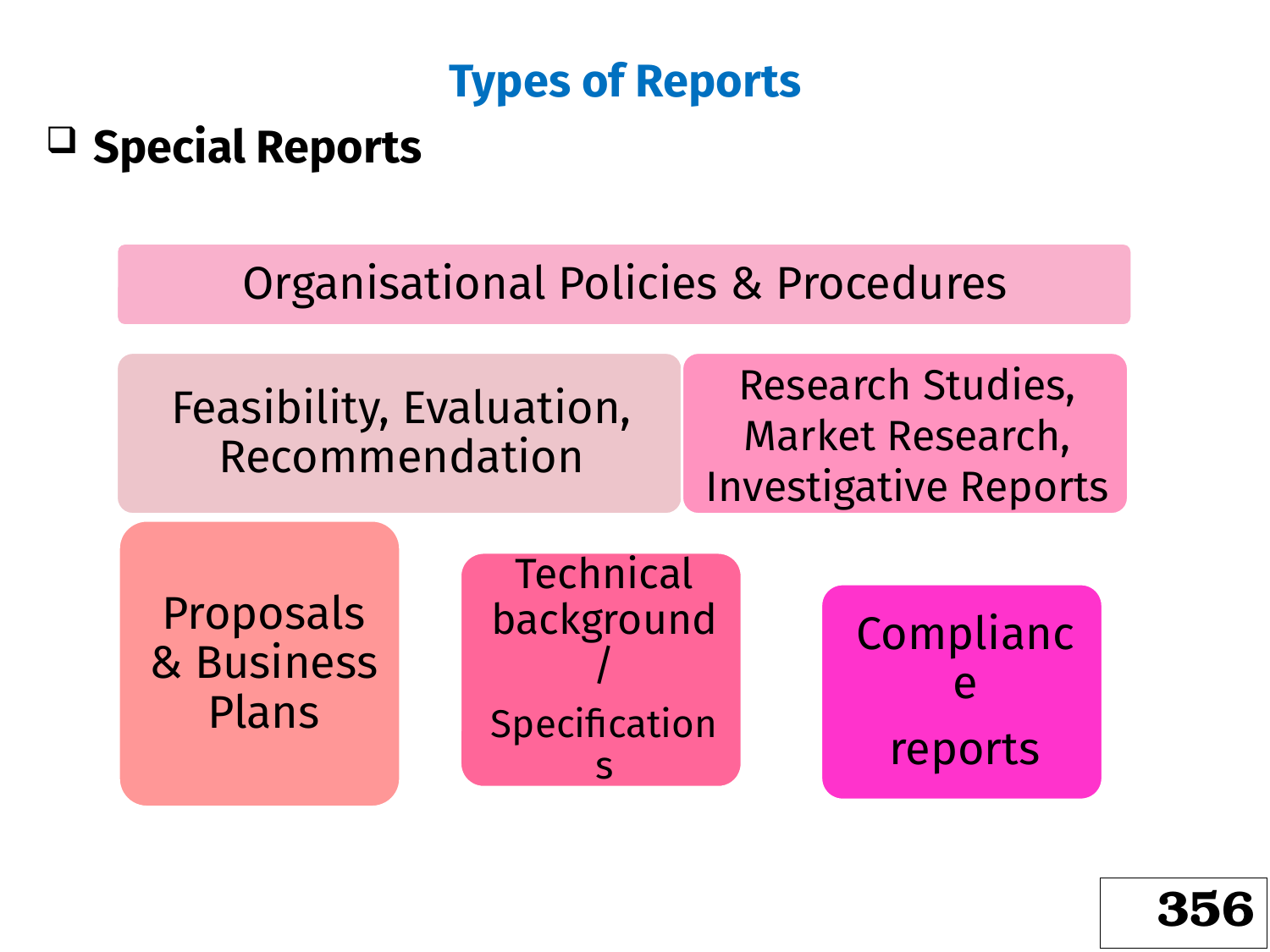

Types of Reports
Special Reports

Organisational Policies & Procedures
Feasibility, Evaluation, Recommendation
Proposals & Business Plans
Technical background/
Specifications
Research Studies, Market Research,
Investigative Reports
Compliance
reports
356